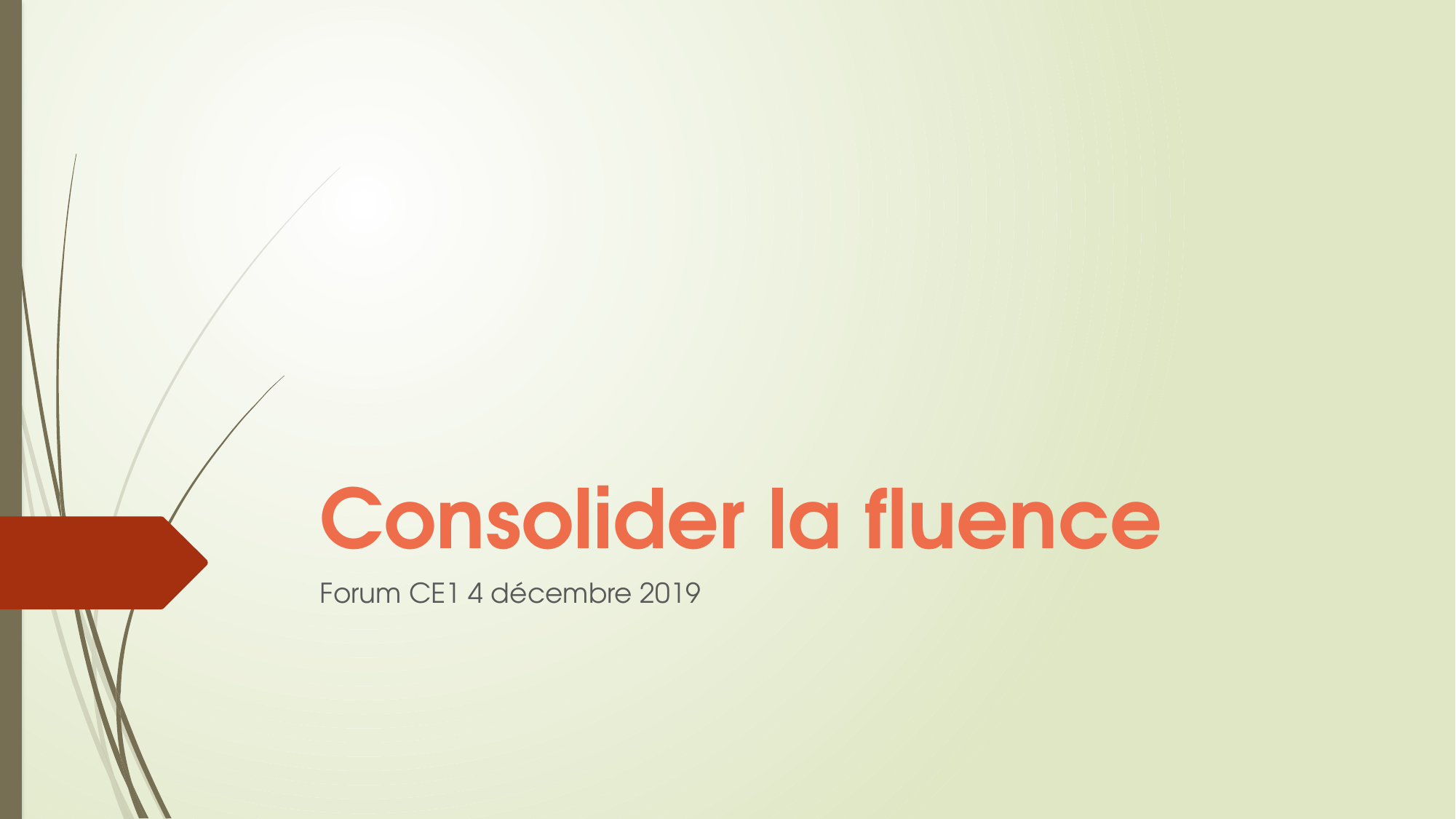

# Consolider la fluence
Forum CE1 4 décembre 2019